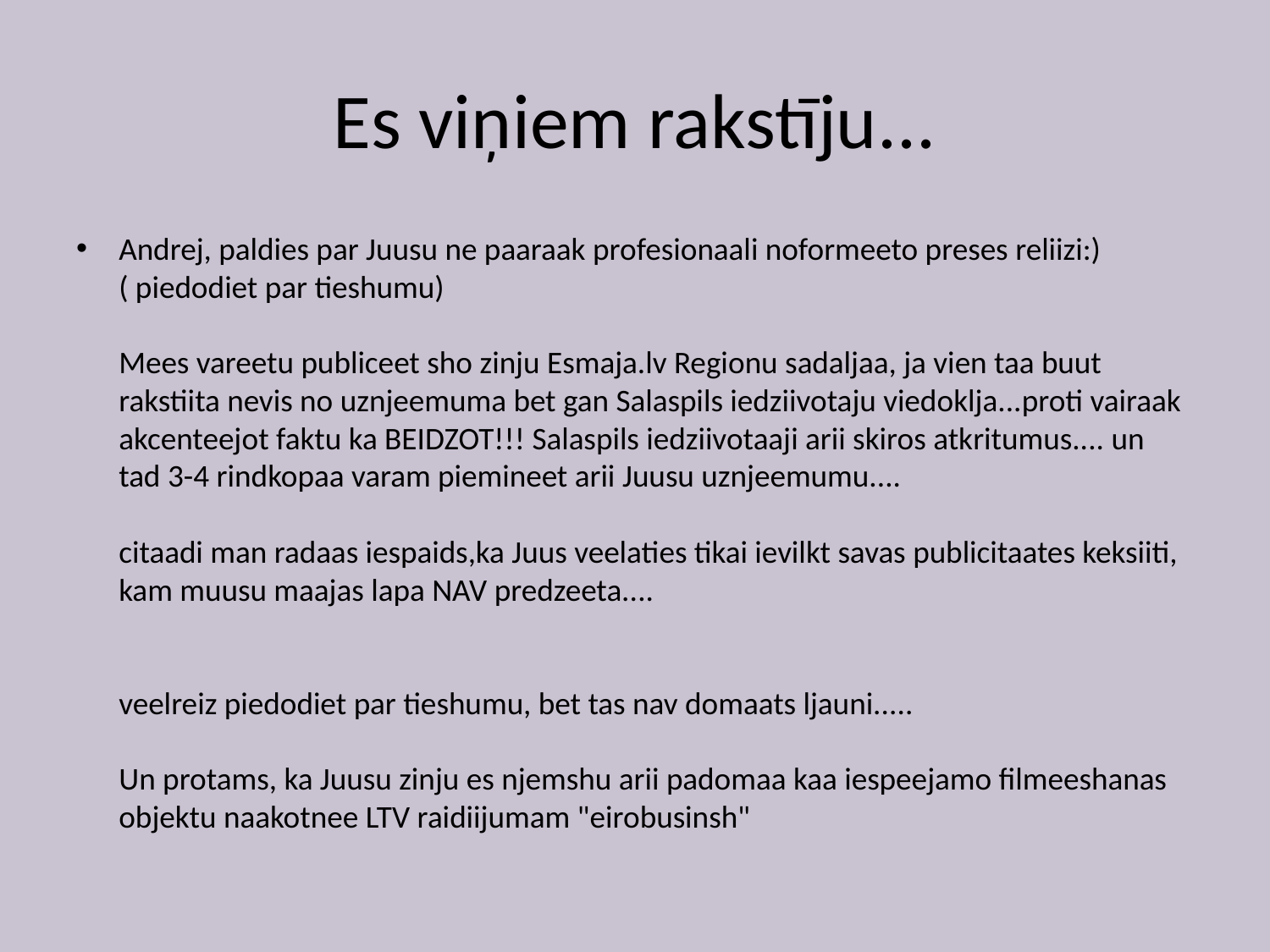

# Es viņiem rakstīju...
Andrej, paldies par Juusu ne paaraak profesionaali noformeeto preses reliizi:) ( piedodiet par tieshumu)
Mees vareetu publiceet sho zinju Esmaja.lv Regionu sadaljaa, ja vien taa buut rakstiita nevis no uznjeemuma bet gan Salaspils iedziivotaju viedoklja...proti vairaak akcenteejot faktu ka BEIDZOT!!! Salaspils iedziivotaaji arii skiros atkritumus.... un tad 3-4 rindkopaa varam piemineet arii Juusu uznjeemumu....
citaadi man radaas iespaids,ka Juus veelaties tikai ievilkt savas publicitaates keksiiti, kam muusu maajas lapa NAV predzeeta....
veelreiz piedodiet par tieshumu, bet tas nav domaats ljauni.....
Un protams, ka Juusu zinju es njemshu arii padomaa kaa iespeejamo filmeeshanas objektu naakotnee LTV raidiijumam "eirobusinsh"